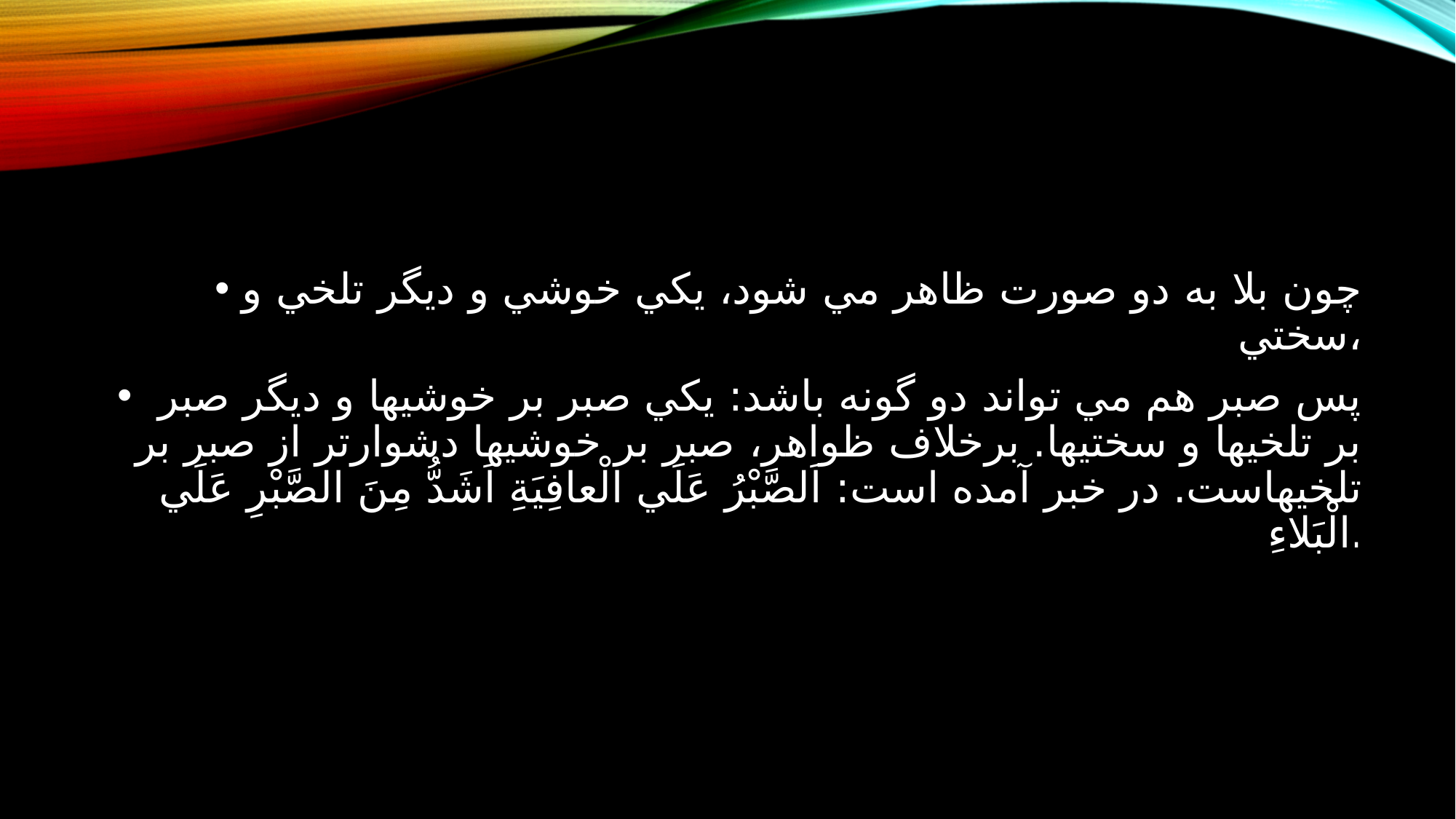

#
چون بلا به دو صورت ظاهر مي شود، يكي خوشي و ديگر تلخي و سختي،
 پس صبر هم مي تواند دو گونه باشد: يكي صبر بر خوشيها و ديگر صبر بر تلخيها و سختيها. برخلاف ظواهر، صبر بر خوشيها دشوارتر از صبر بر تلخيهاست. در خبر آمده است: اَلصَّبْرُ عَلَي الْعافِيَةِ اَشَدُّ مِنَ الصَّبْرِ عَلَي الْبَلاءِ.